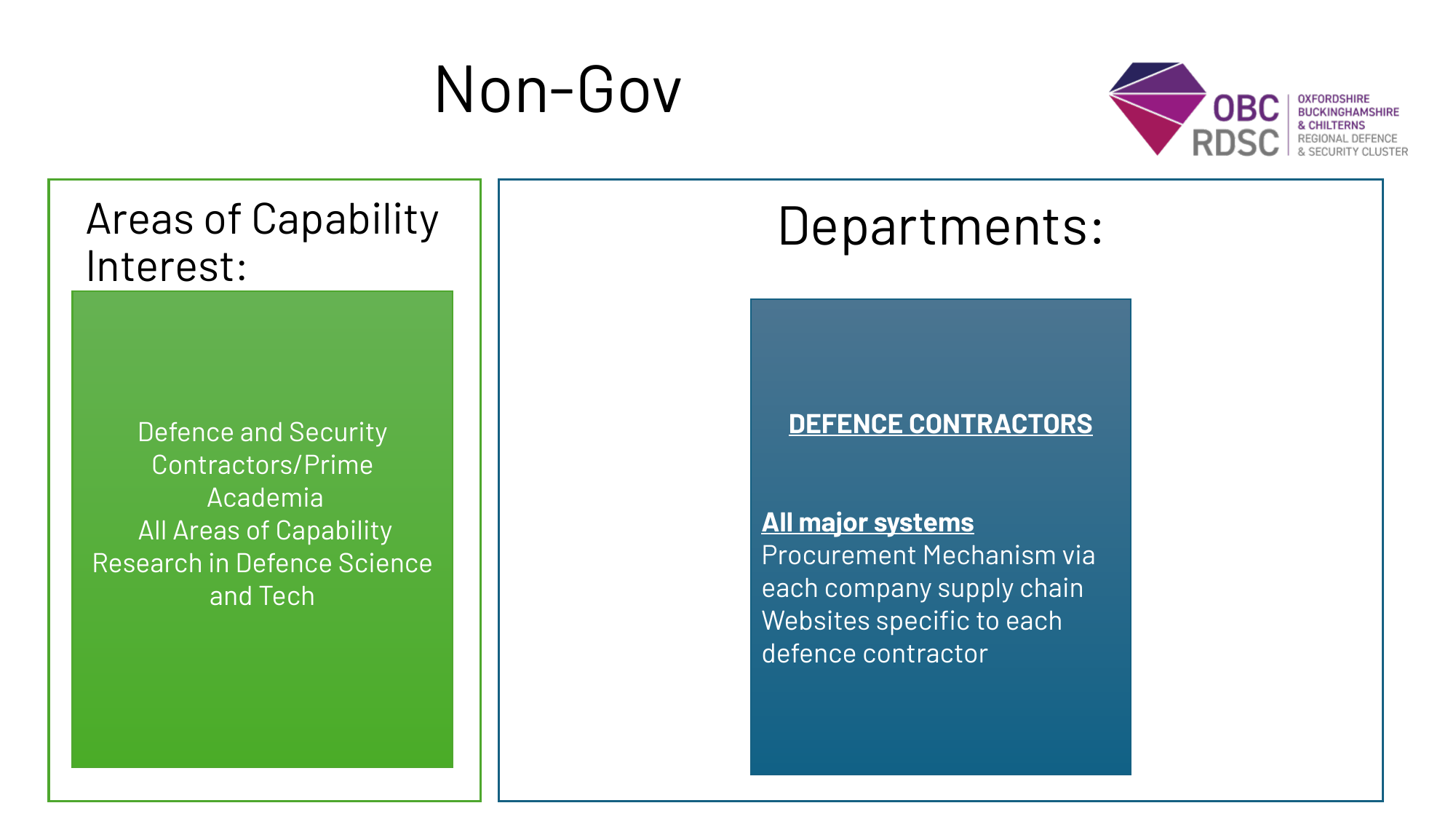

# Non-Gov
Departments:

Areas of Capability Interest:

Defence and Security Contractors/Prime
 Academia
 All Areas of Capability
Research in Defence Science and Tech

DEFENCE CONTRACTORS

All major systems
Procurement Mechanism via each company supply chain
Websites specific to each defence contractor